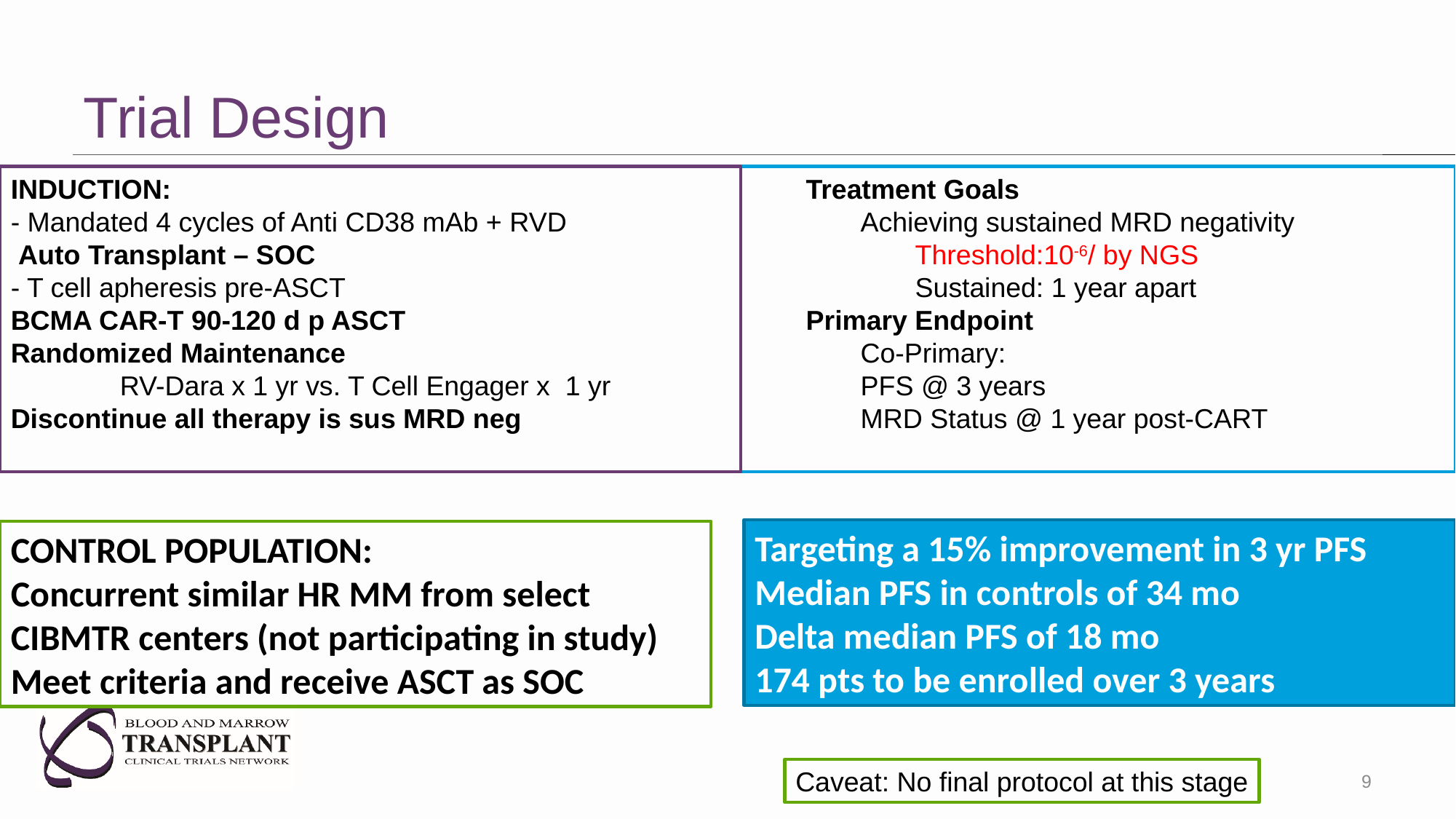

# Trial Design
Treatment Goals
Achieving sustained MRD negativity
Threshold:10-6/ by NGS
Sustained: 1 year apart
Primary Endpoint
Co-Primary:
PFS @ 3 years
MRD Status @ 1 year post-CART

INDUCTION:
- Mandated 4 cycles of Anti CD38 mAb + RVD
 Auto Transplant – SOC
- T cell apheresis pre-ASCT
BCMA CAR-T 90-120 d p ASCT
Randomized Maintenance
	RV-Dara x 1 yr vs. T Cell Engager x  1 yr
Discontinue all therapy is sus MRD neg

Targeting a 15% improvement in 3 yr PFS
Median PFS in controls of 34 mo
Delta median PFS of 18 mo
174 pts to be enrolled over 3 years
CONTROL POPULATION:
Concurrent similar HR MM from select CIBMTR centers (not participating in study)
Meet criteria and receive ASCT as SOC

Caveat: No final protocol at this stage
9